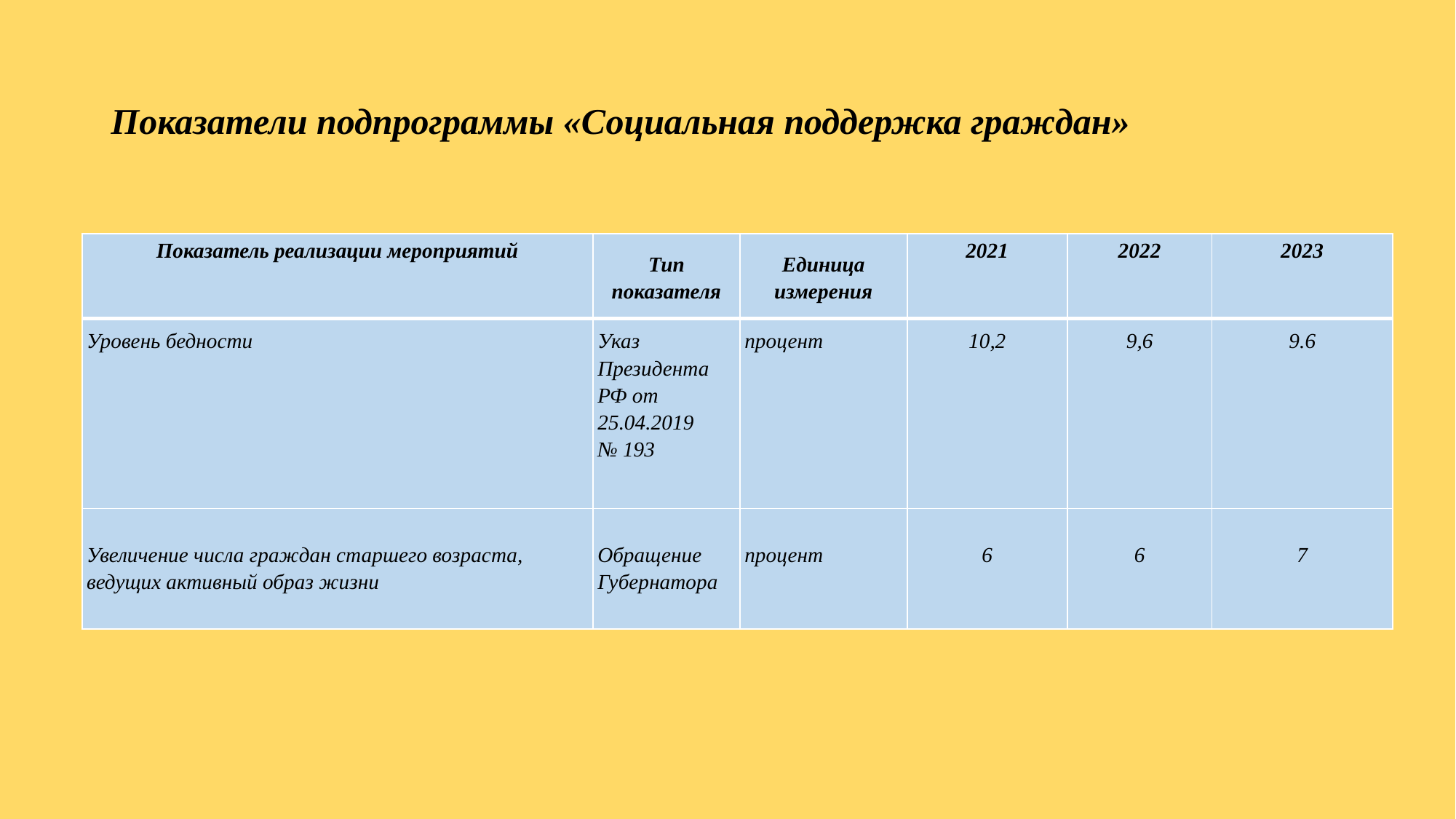

# Показатели подпрограммы «Социальная поддержка граждан»
| Показатель реализации мероприятий | Тип показателя | Единица измерения | 2021 | 2022 | 2023 |
| --- | --- | --- | --- | --- | --- |
| Уровень бедности | Указ Президента РФ от 25.04.2019 № 193 | процент | 10,2 | 9,6 | 9.6 |
| Увеличение числа граждан старшего возраста, ведущих активный образ жизни | Обращение Губернатора | процент | 6 | 6 | 7 |